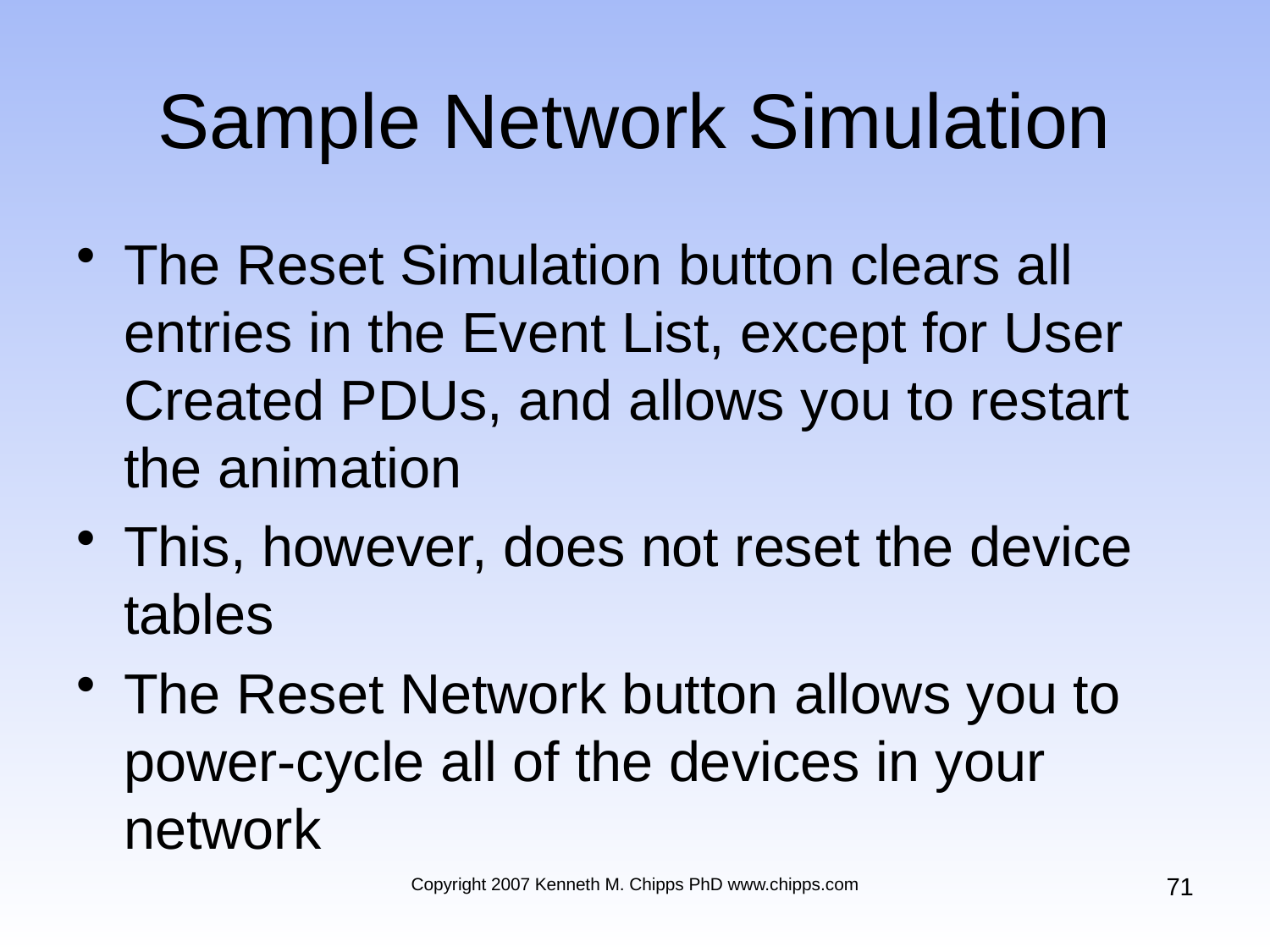

# Sample Network Simulation
The Reset Simulation button clears all entries in the Event List, except for User Created PDUs, and allows you to restart the animation
This, however, does not reset the device tables
The Reset Network button allows you to power-cycle all of the devices in your network
71
Copyright 2007 Kenneth M. Chipps PhD www.chipps.com